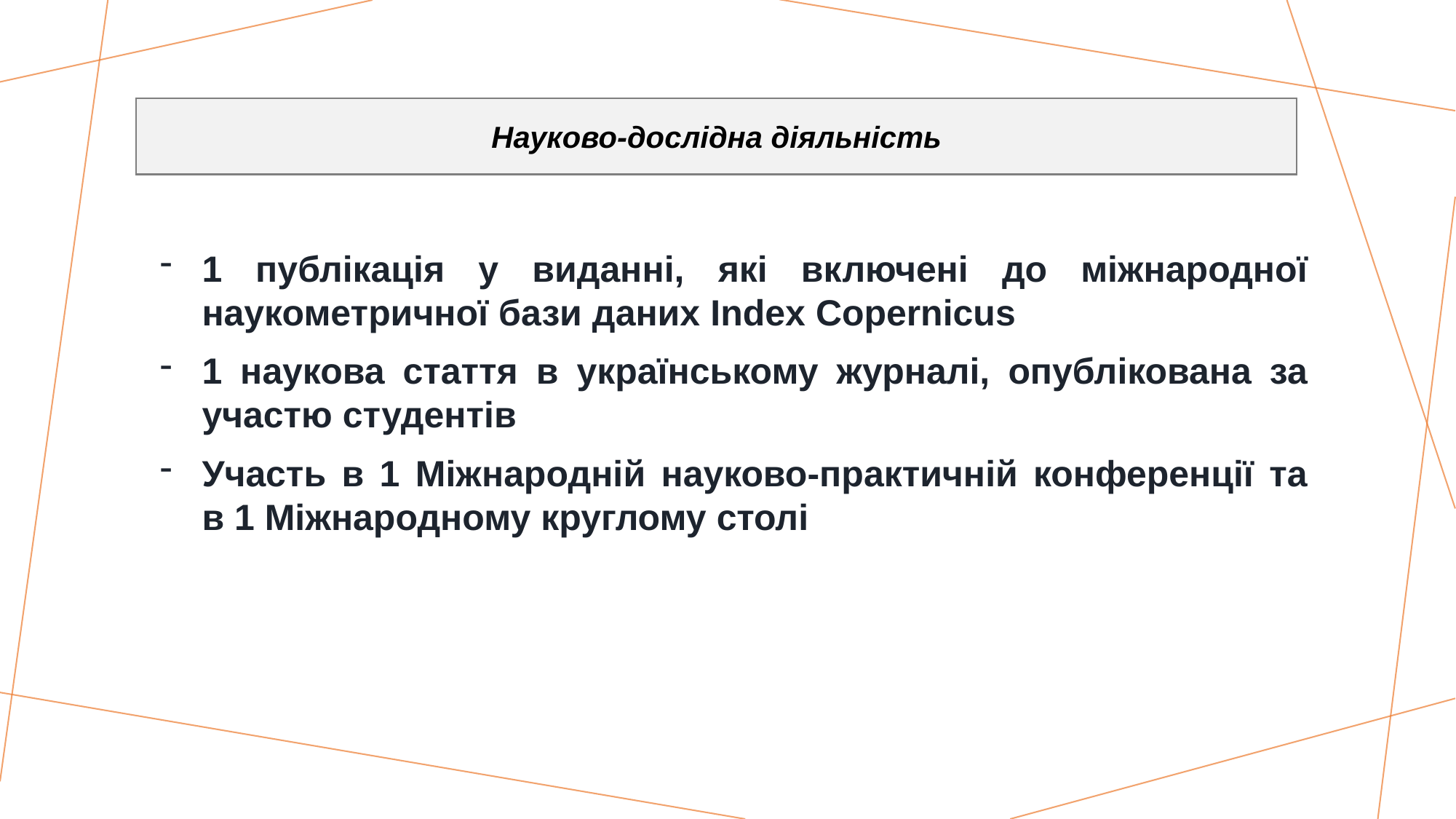

#
Науково-дослідна діяльність
1 публікація у виданні, які включені до міжнародної наукометричної бази даних Index Copernicus
1 наукова стаття в українському журналі, опублікована за участю студентів
Участь в 1 Міжнародній науково-практичній конференції та в 1 Міжнародному круглому столі